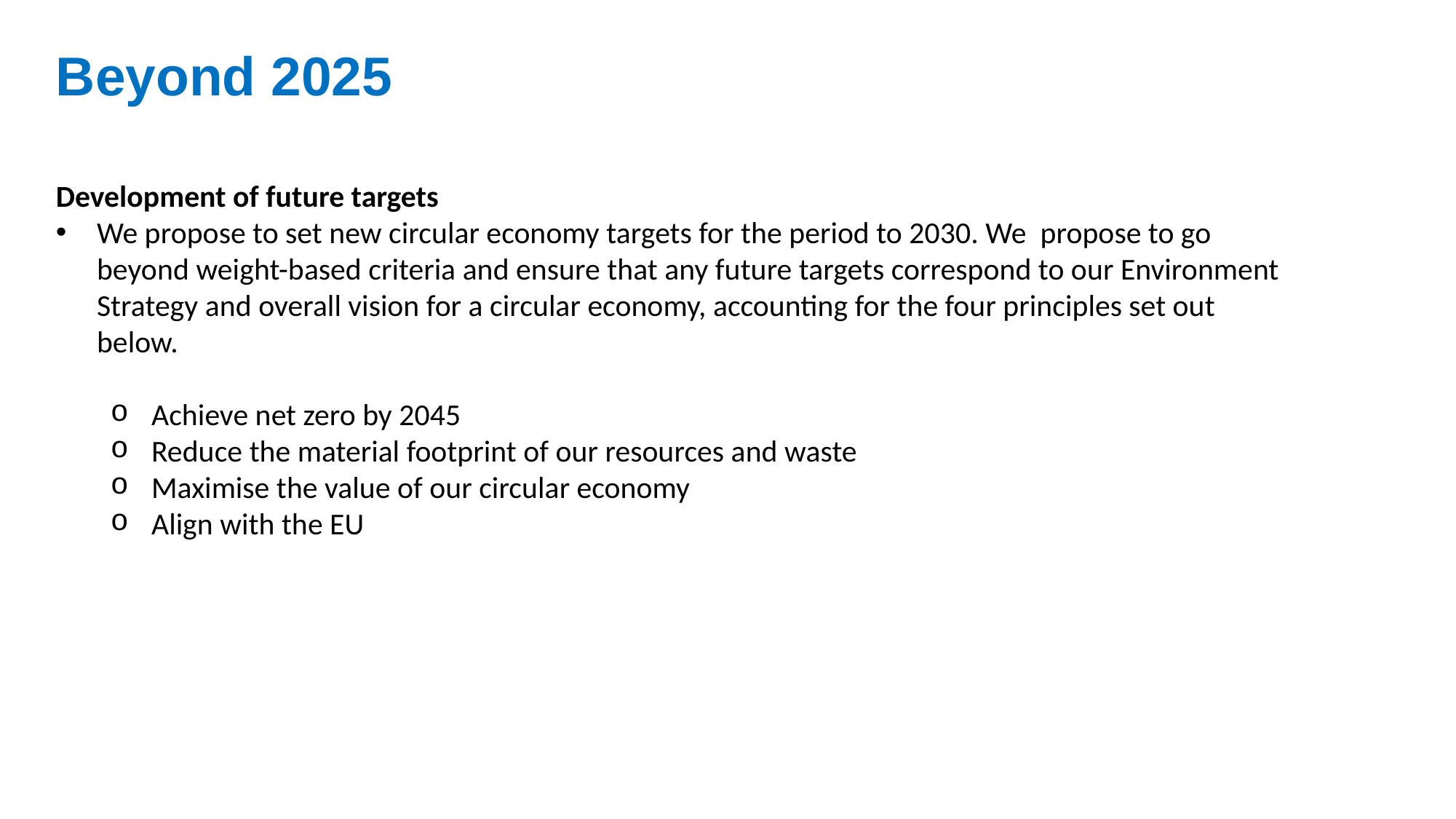

Beyond 2025
Development of future targets
We propose to set new circular economy targets for the period to 2030. We  propose to go beyond weight-based criteria and ensure that any future targets correspond to our Environment Strategy and overall vision for a circular economy, accounting for the four principles set out below.

Achieve net zero by 2045
Reduce the material footprint of our resources and waste
Maximise the value of our circular economy
Align with the EU